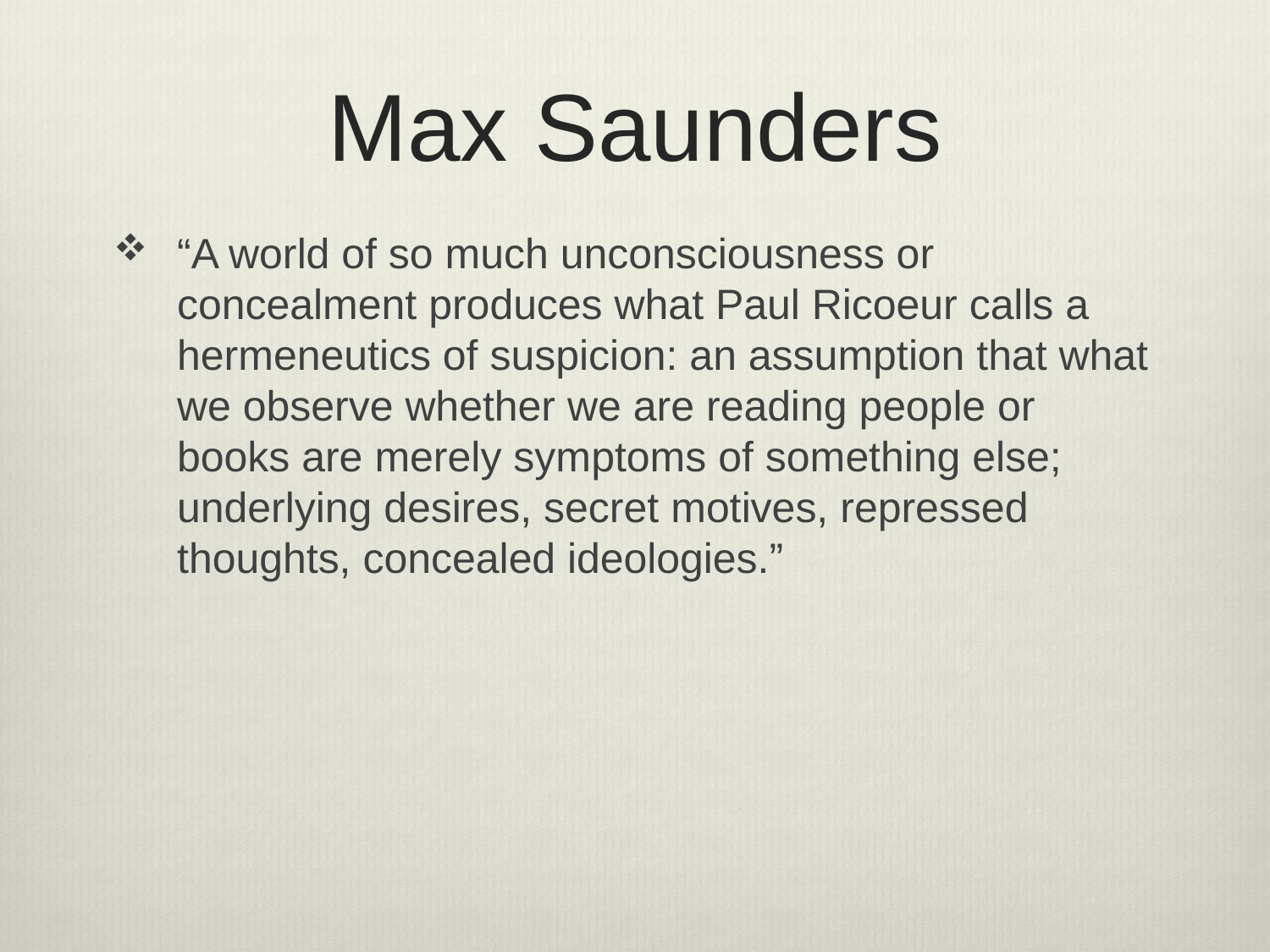

# Max Saunders
“A world of so much unconsciousness or concealment produces what Paul Ricoeur calls a hermeneutics of suspicion: an assumption that what we observe whether we are reading people or books are merely symptoms of something else; underlying desires, secret motives, repressed thoughts, concealed ideologies.”